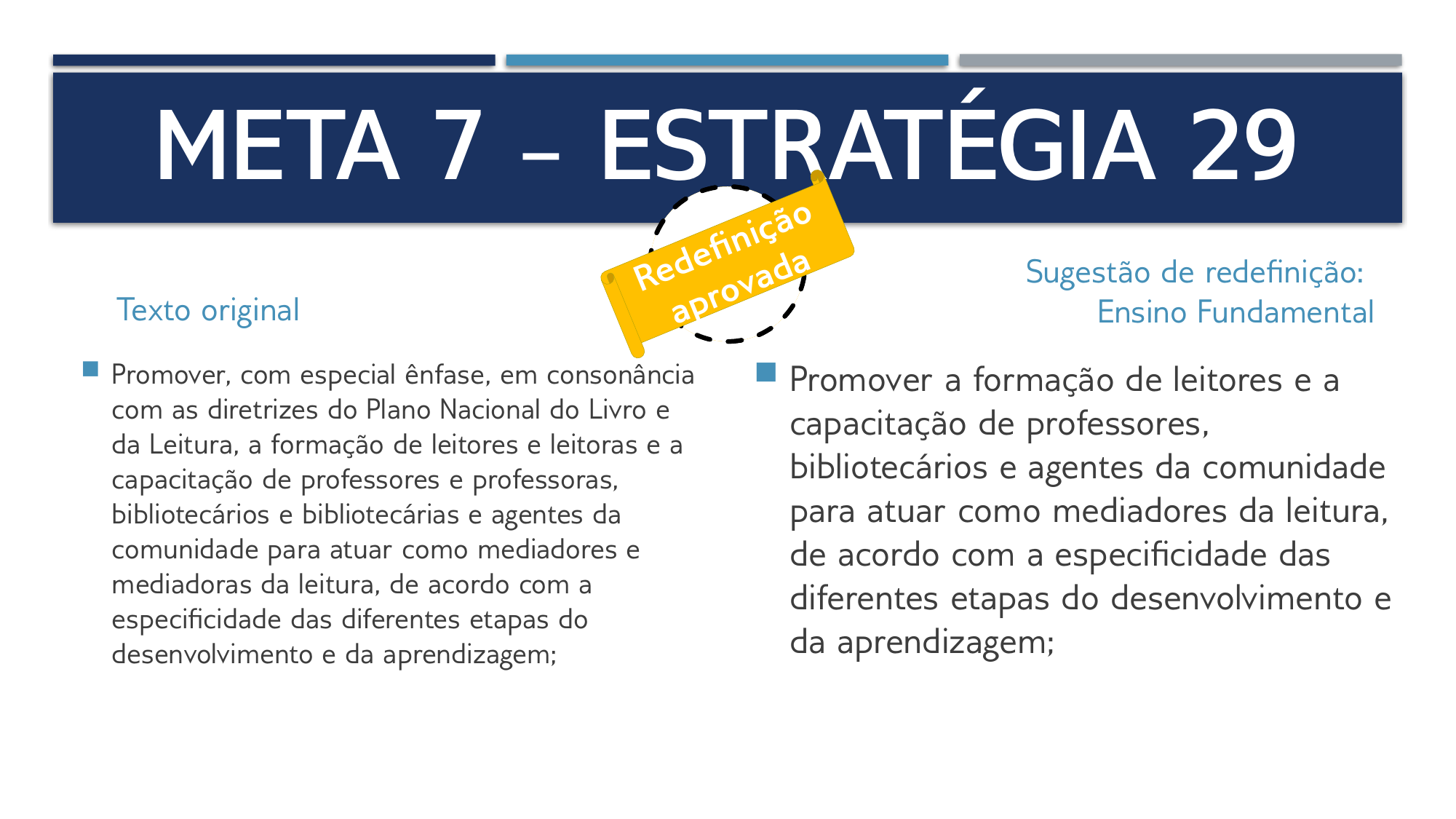

# Meta 7 – Estratégia 29

Redefinição aprovada
Texto original
Sugestão de redefinição:
Ensino Fundamental
Promover, com especial ênfase, em consonância com as diretrizes do Plano Nacional do Livro e da Leitura, a formação de leitores e leitoras e a capacitação de professores e professoras, bibliotecários e bibliotecárias e agentes da comunidade para atuar como mediadores e mediadoras da leitura, de acordo com a especificidade das diferentes etapas do desenvolvimento e da aprendizagem;
Promover a formação de leitores e a capacitação de professores, bibliotecários e agentes da comunidade para atuar como mediadores da leitura, de acordo com a especificidade das diferentes etapas do desenvolvimento e da aprendizagem;